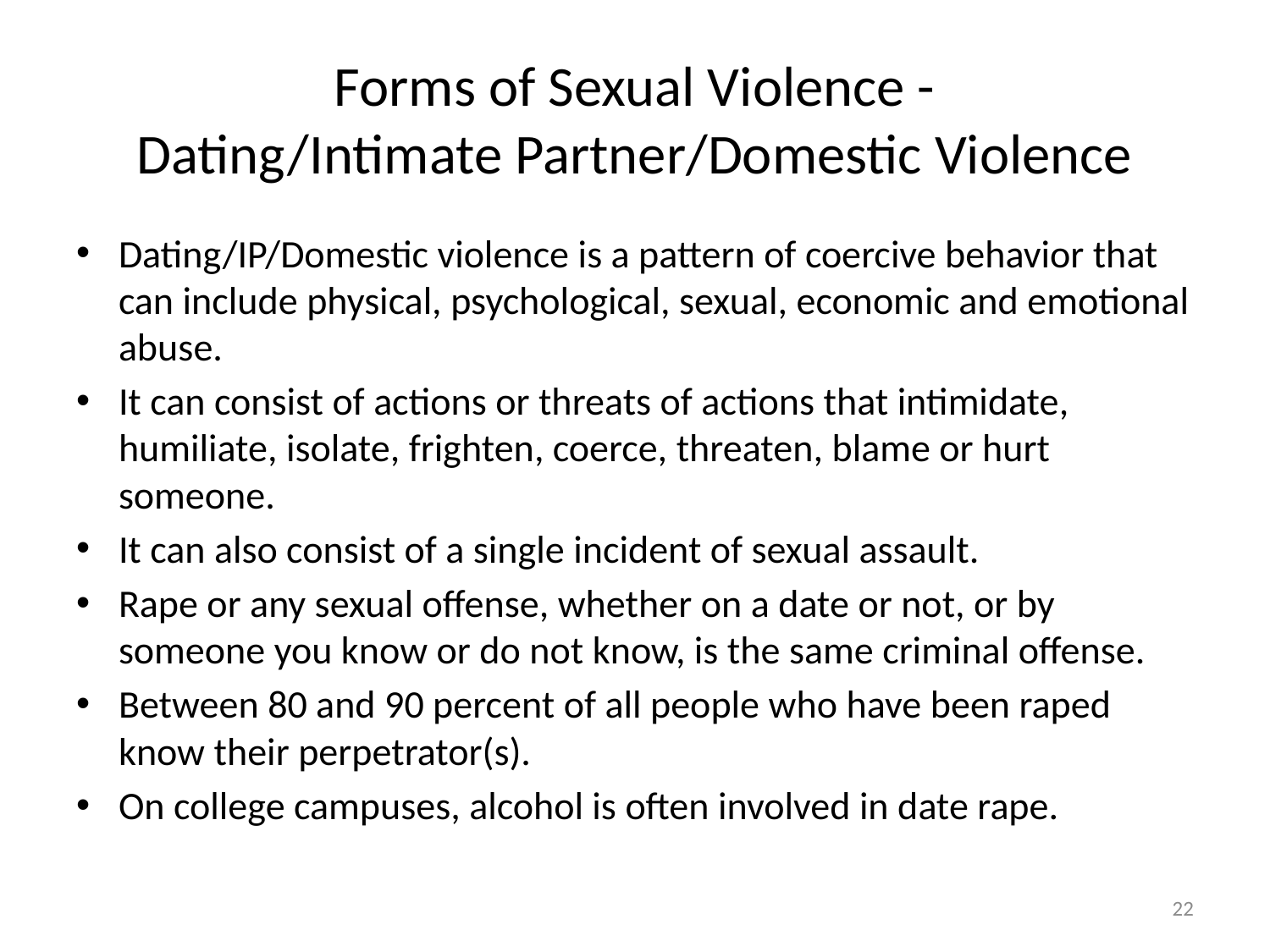

# Forms of Sexual Violence - Dating/Intimate Partner/Domestic Violence
Dating/IP/Domestic violence is a pattern of coercive behavior that can include physical, psychological, sexual, economic and emotional abuse.
It can consist of actions or threats of actions that intimidate, humiliate, isolate, frighten, coerce, threaten, blame or hurt someone.
It can also consist of a single incident of sexual assault.
Rape or any sexual offense, whether on a date or not, or by someone you know or do not know, is the same criminal offense.
Between 80 and 90 percent of all people who have been raped know their perpetrator(s).
On college campuses, alcohol is often involved in date rape.

22